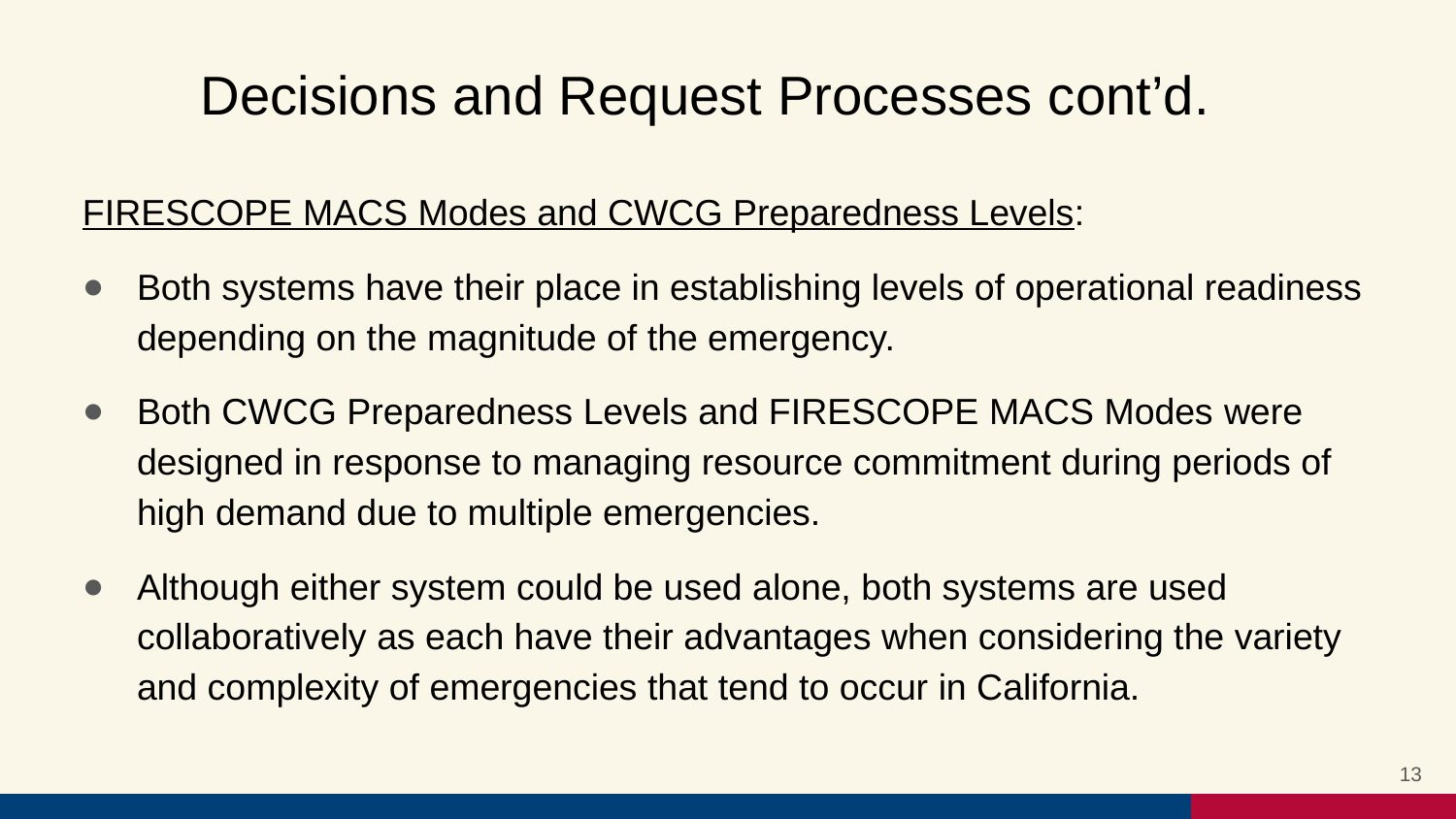

# Decisions and Request Processes cont’d.
FIRESCOPE MACS Modes and CWCG Preparedness Levels:
Both systems have their place in establishing levels of operational readiness depending on the magnitude of the emergency.
Both CWCG Preparedness Levels and FIRESCOPE MACS Modes were designed in response to managing resource commitment during periods of high demand due to multiple emergencies.
Although either system could be used alone, both systems are used collaboratively as each have their advantages when considering the variety and complexity of emergencies that tend to occur in California.
13